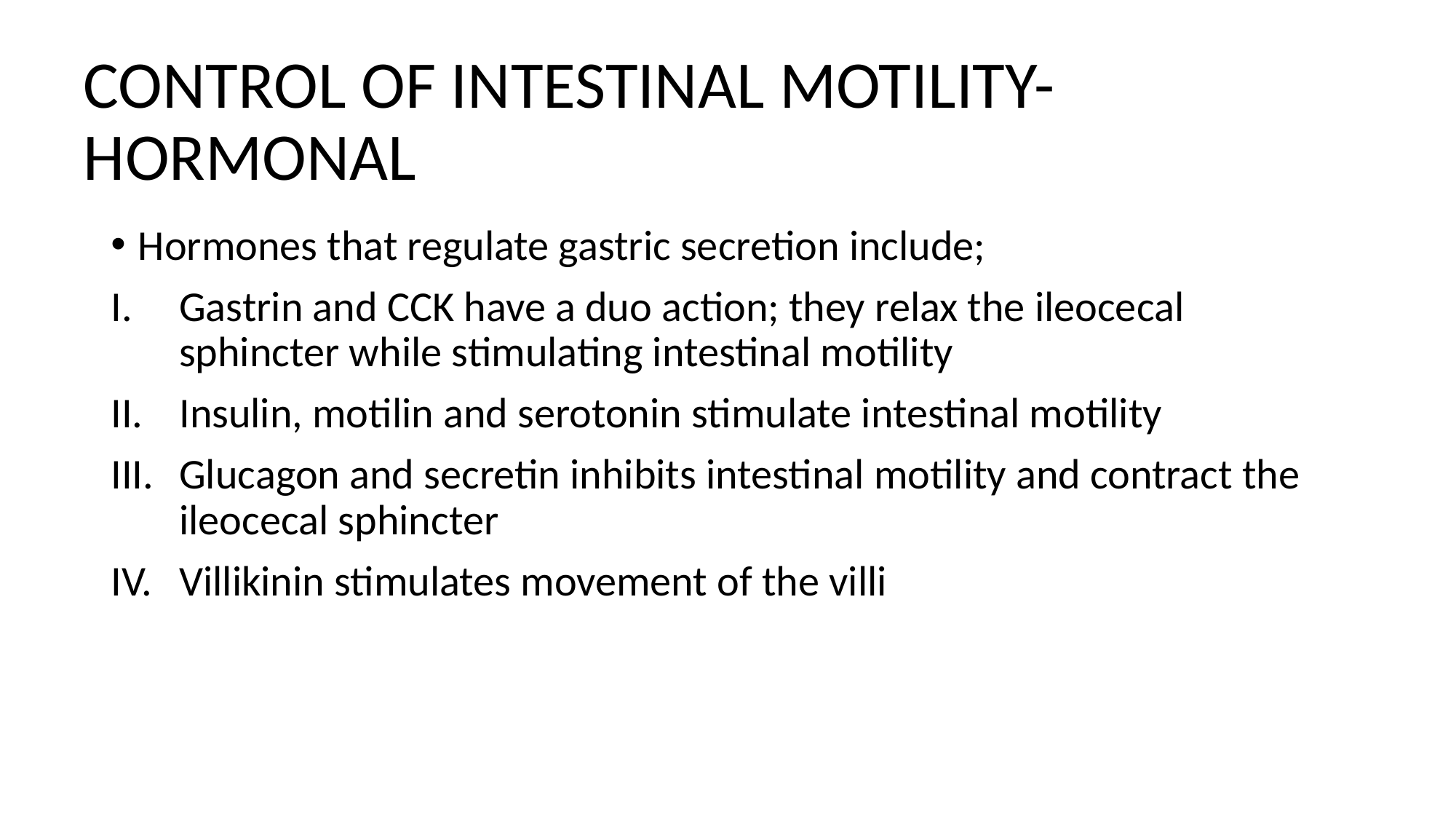

# CONTROL OF INTESTINAL MOTILITY-HORMONAL
Hormones that regulate gastric secretion include;
Gastrin and CCK have a duo action; they relax the ileocecal sphincter while stimulating intestinal motility
Insulin, motilin and serotonin stimulate intestinal motility
Glucagon and secretin inhibits intestinal motility and contract the ileocecal sphincter
Villikinin stimulates movement of the villi